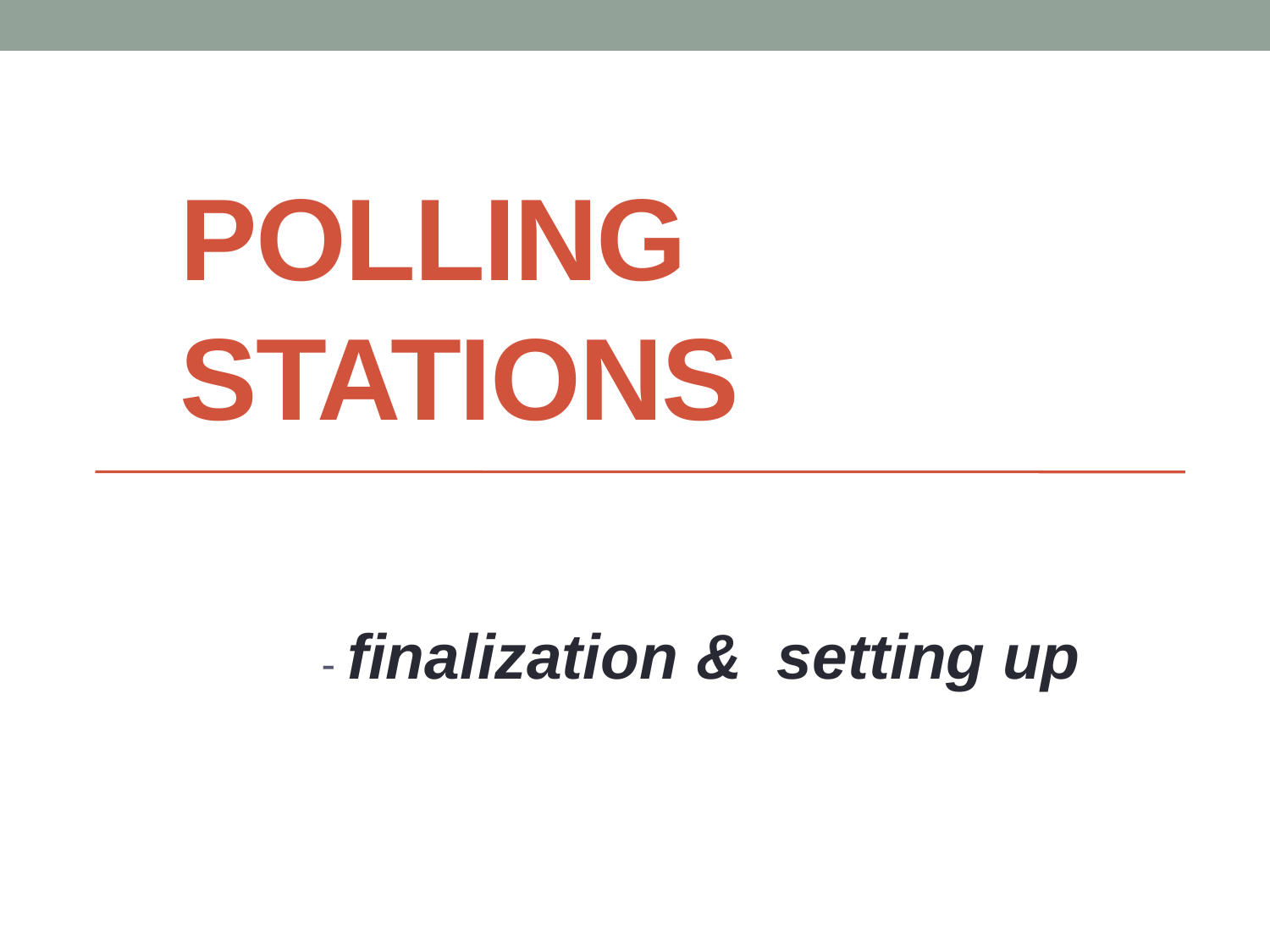

# Polling Stations

                  - finalization &  setting up